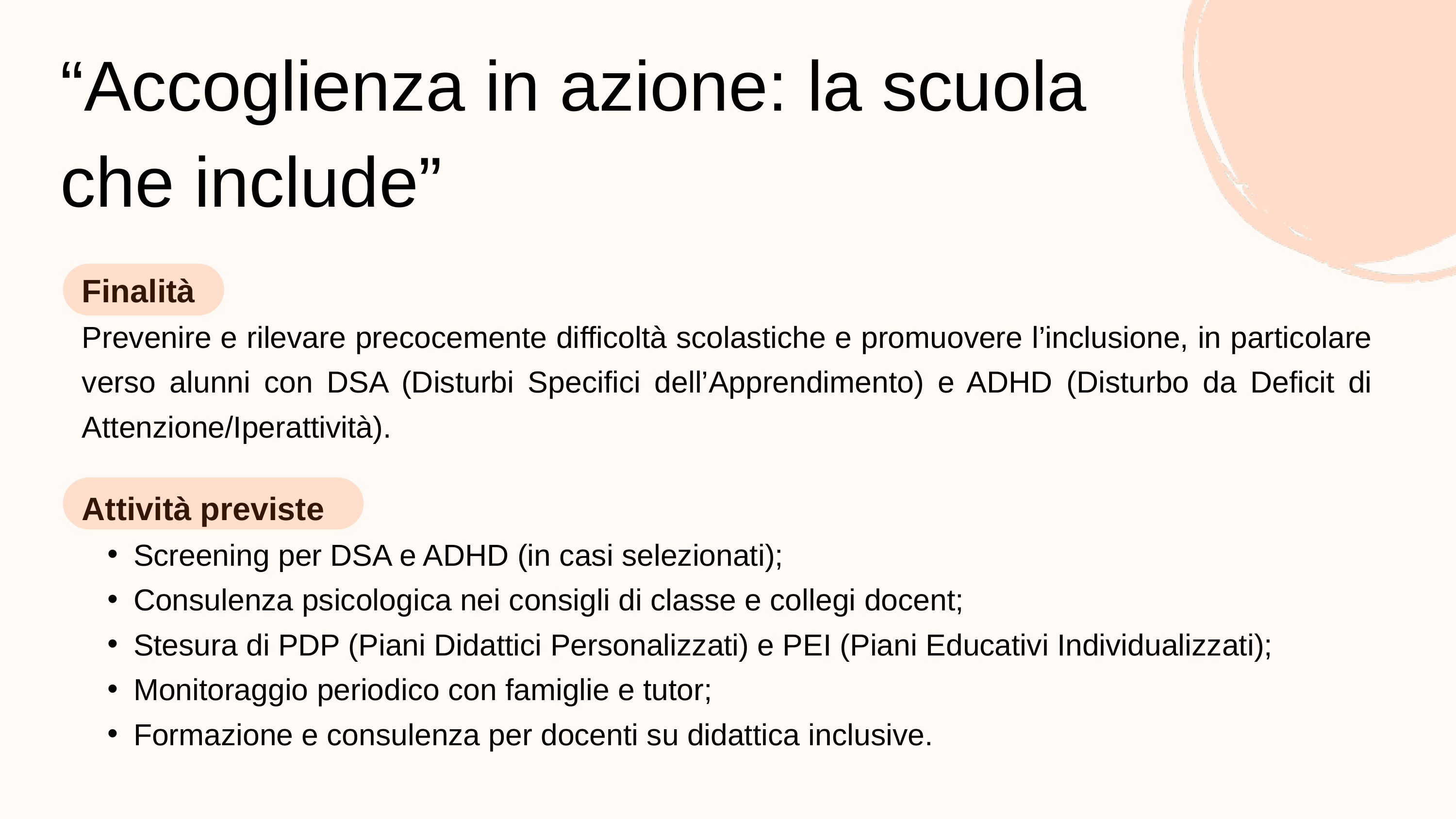

“Accoglienza in azione: la scuola che include”
Finalità
Prevenire e rilevare precocemente difficoltà scolastiche e promuovere l’inclusione, in particolare verso alunni con DSA (Disturbi Specifici dell’Apprendimento) e ADHD (Disturbo da Deficit di Attenzione/Iperattività).

Attività previste
Screening per DSA e ADHD (in casi selezionati);
Consulenza psicologica nei consigli di classe e collegi docent;
Stesura di PDP (Piani Didattici Personalizzati) e PEI (Piani Educativi Individualizzati);
Monitoraggio periodico con famiglie e tutor;
Formazione e consulenza per docenti su didattica inclusive.